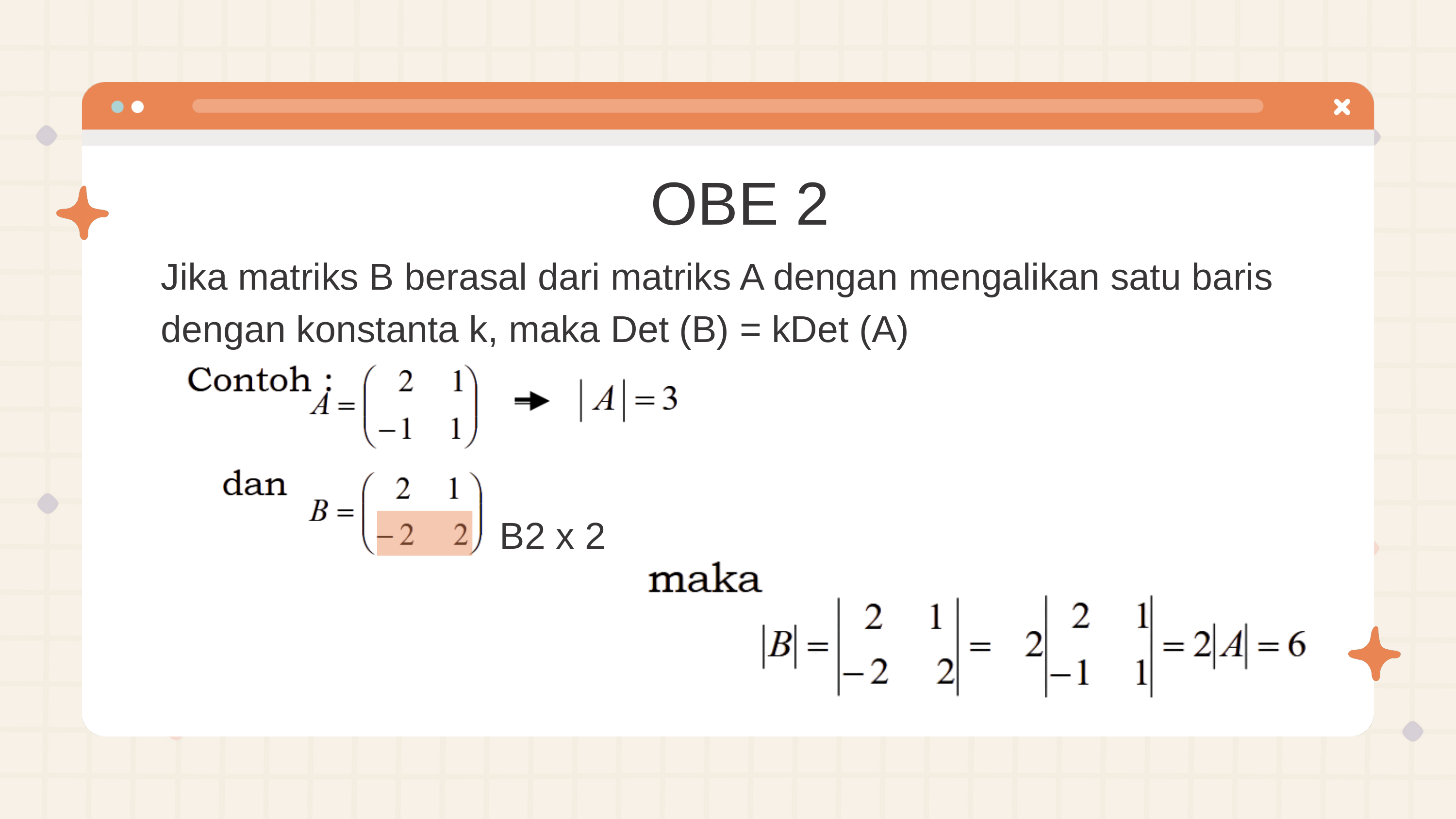

OBE 2

Jika matriks B berasal dari matriks A dengan mengalikan satu baris dengan konstanta k, maka Det (B) = kDet (A)

B2 x 2